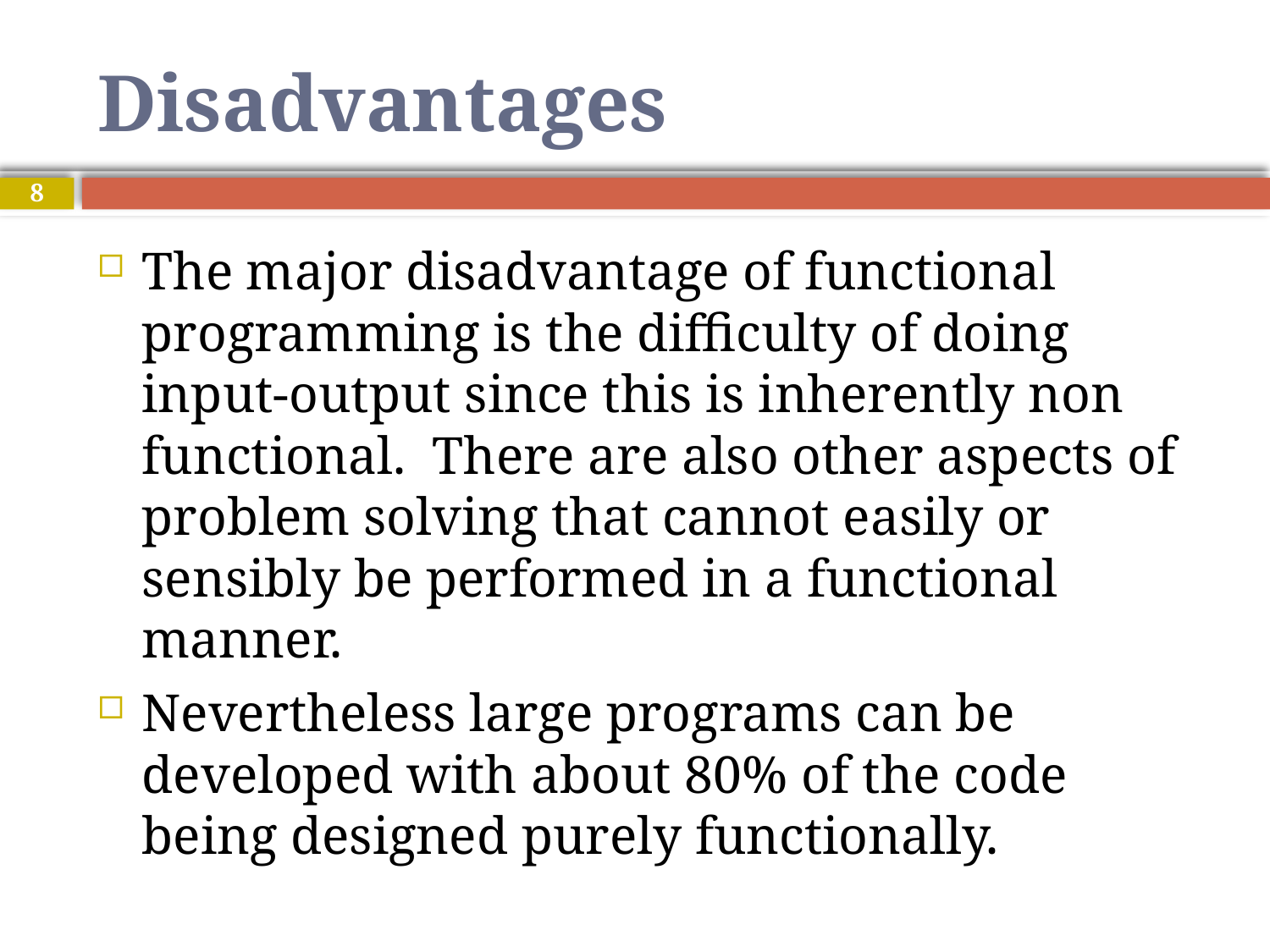

# Disadvantages
8
The major disadvantage of functional programming is the difficulty of doing input-output since this is inherently non functional.  There are also other aspects of problem solving that cannot easily or sensibly be performed in a functional manner.
Nevertheless large programs can be developed with about 80% of the code being designed purely functionally.